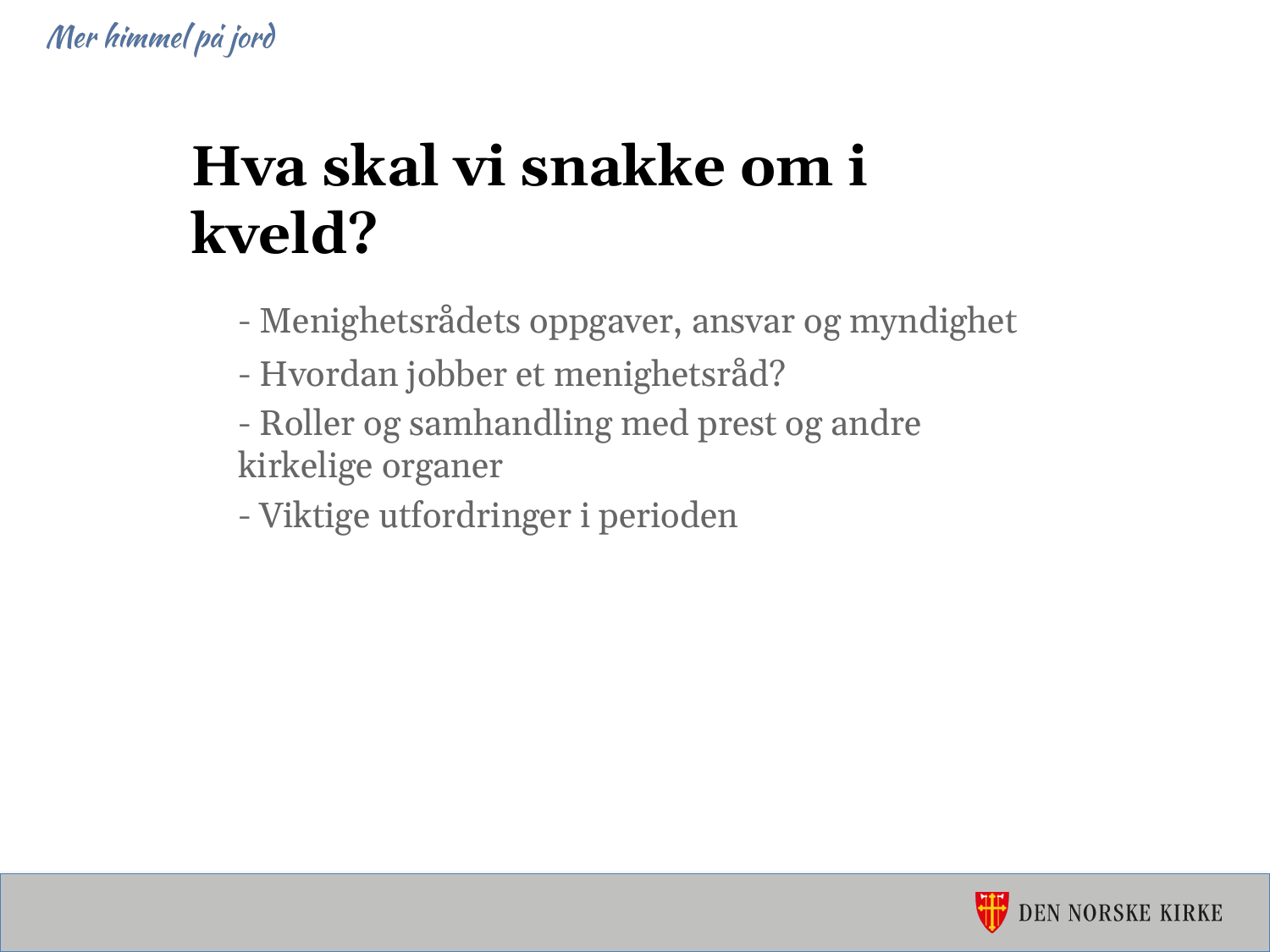

Hva skal vi snakke om i kveld?
	- Menighetsrådets oppgaver, ansvar og myndighet
	- Hvordan jobber et menighetsråd?
	- Roller og samhandling med prest og andre kirkelige organer
	- Viktige utfordringer i perioden